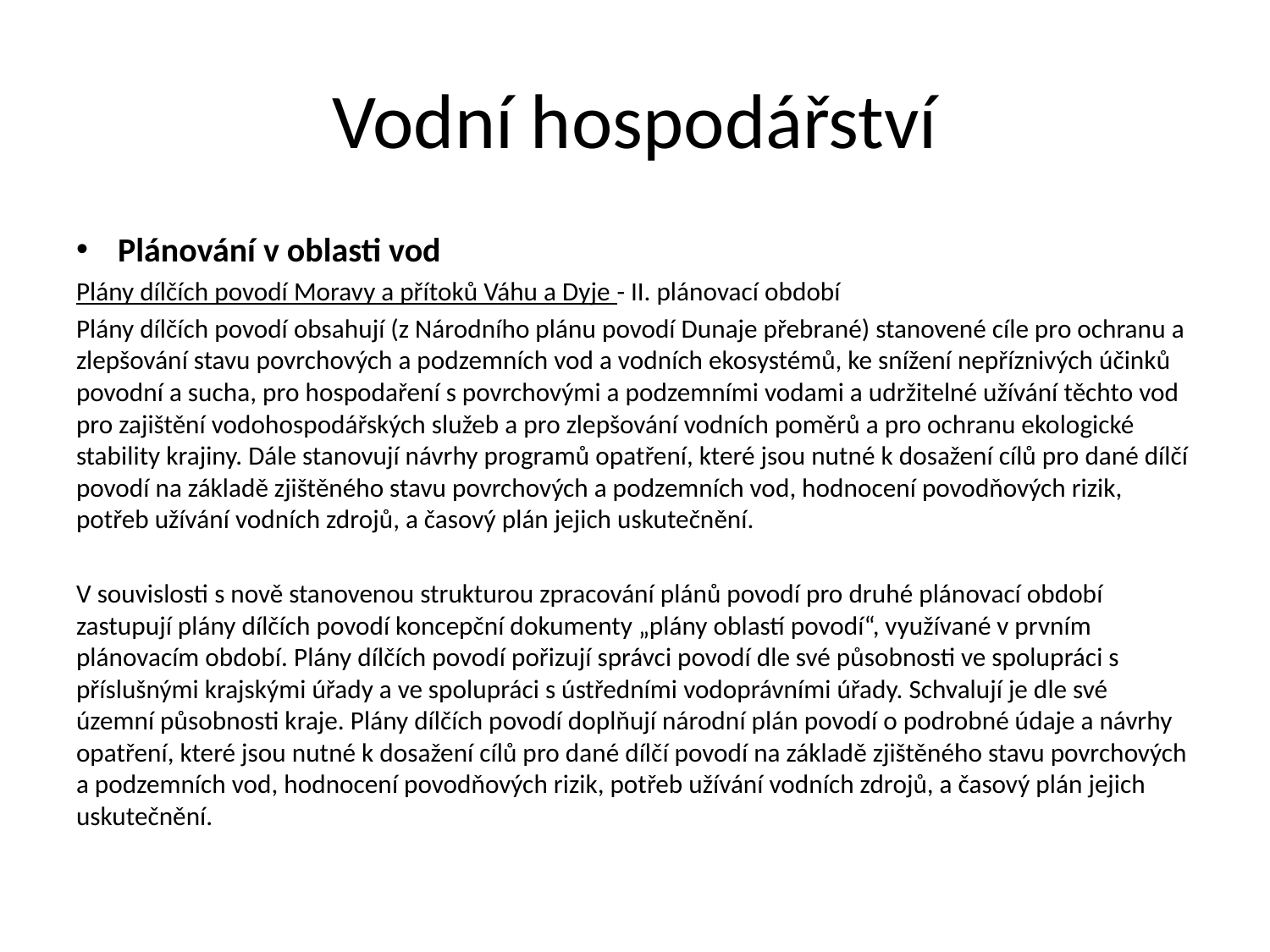

# Vodní hospodářství
Plánování v oblasti vod
Plány dílčích povodí Moravy a přítoků Váhu a Dyje - II. plánovací období
Plány dílčích povodí obsahují (z Národního plánu povodí Dunaje přebrané) stanovené cíle pro ochranu a zlepšování stavu povrchových a podzemních vod a vodních ekosystémů, ke snížení nepříznivých účinků povodní a sucha, pro hospodaření s povrchovými a podzemními vodami a udržitelné užívání těchto vod pro zajištění vodohospodářských služeb a pro zlepšování vodních poměrů a pro ochranu ekologické stability krajiny. Dále stanovují návrhy programů opatření, které jsou nutné k dosažení cílů pro dané dílčí povodí na základě zjištěného stavu povrchových a podzemních vod, hodnocení povodňových rizik, potřeb užívání vodních zdrojů, a časový plán jejich uskutečnění.

V souvislosti s nově stanovenou strukturou zpracování plánů povodí pro druhé plánovací období zastupují plány dílčích povodí koncepční dokumenty „plány oblastí povodí“, využívané v prvním plánovacím období. Plány dílčích povodí pořizují správci povodí dle své působnosti ve spolupráci s příslušnými krajskými úřady a ve spolupráci s ústředními vodoprávními úřady. Schvalují je dle své územní působnosti kraje. Plány dílčích povodí doplňují národní plán povodí o podrobné údaje a návrhy opatření, které jsou nutné k dosažení cílů pro dané dílčí povodí na základě zjištěného stavu povrchových a podzemních vod, hodnocení povodňových rizik, potřeb užívání vodních zdrojů, a časový plán jejich uskutečnění.